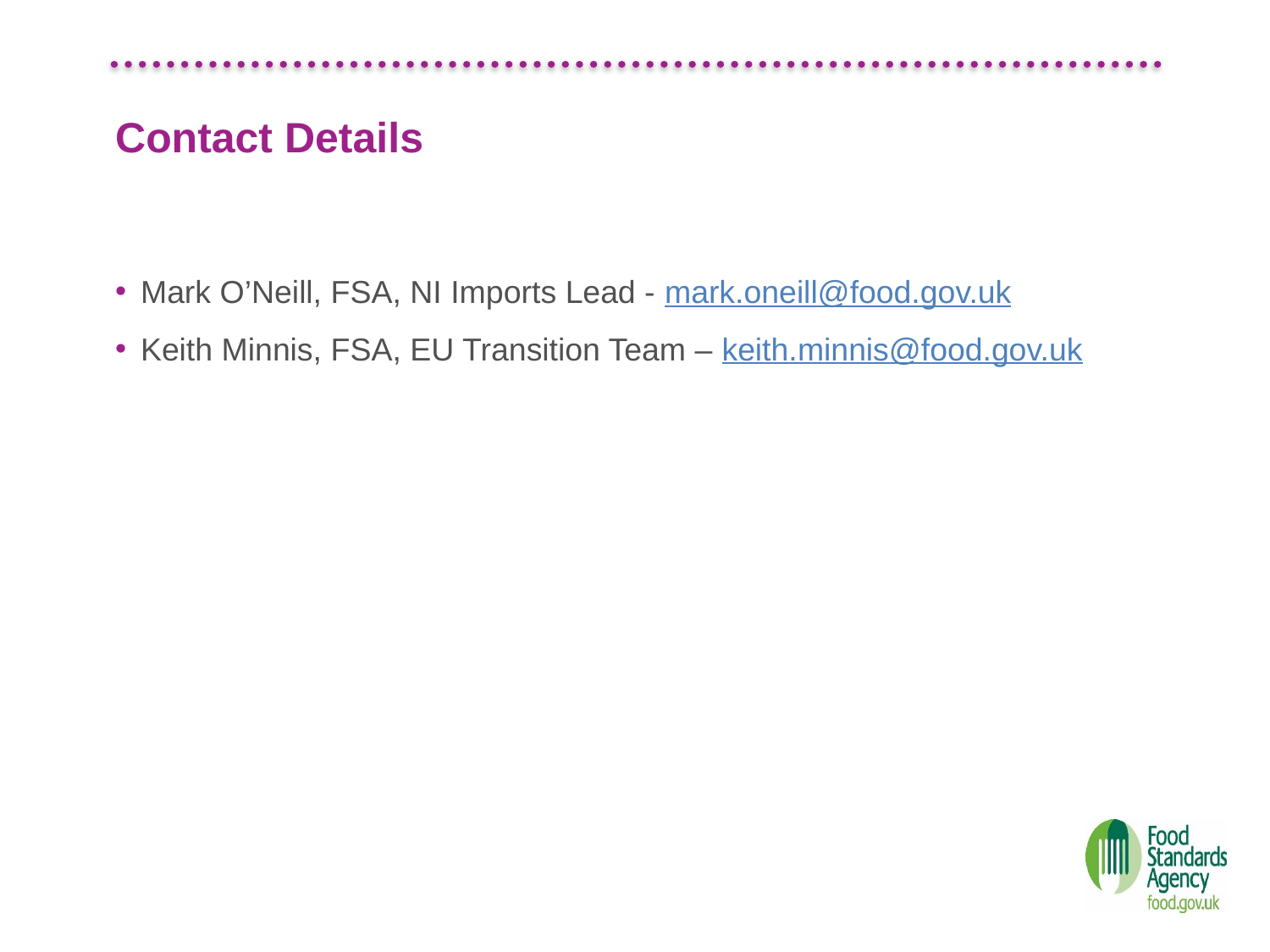

# Contact Details
Mark O’Neill, FSA, NI Imports Lead - mark.oneill@food.gov.uk
Keith Minnis, FSA, EU Transition Team – keith.minnis@food.gov.uk